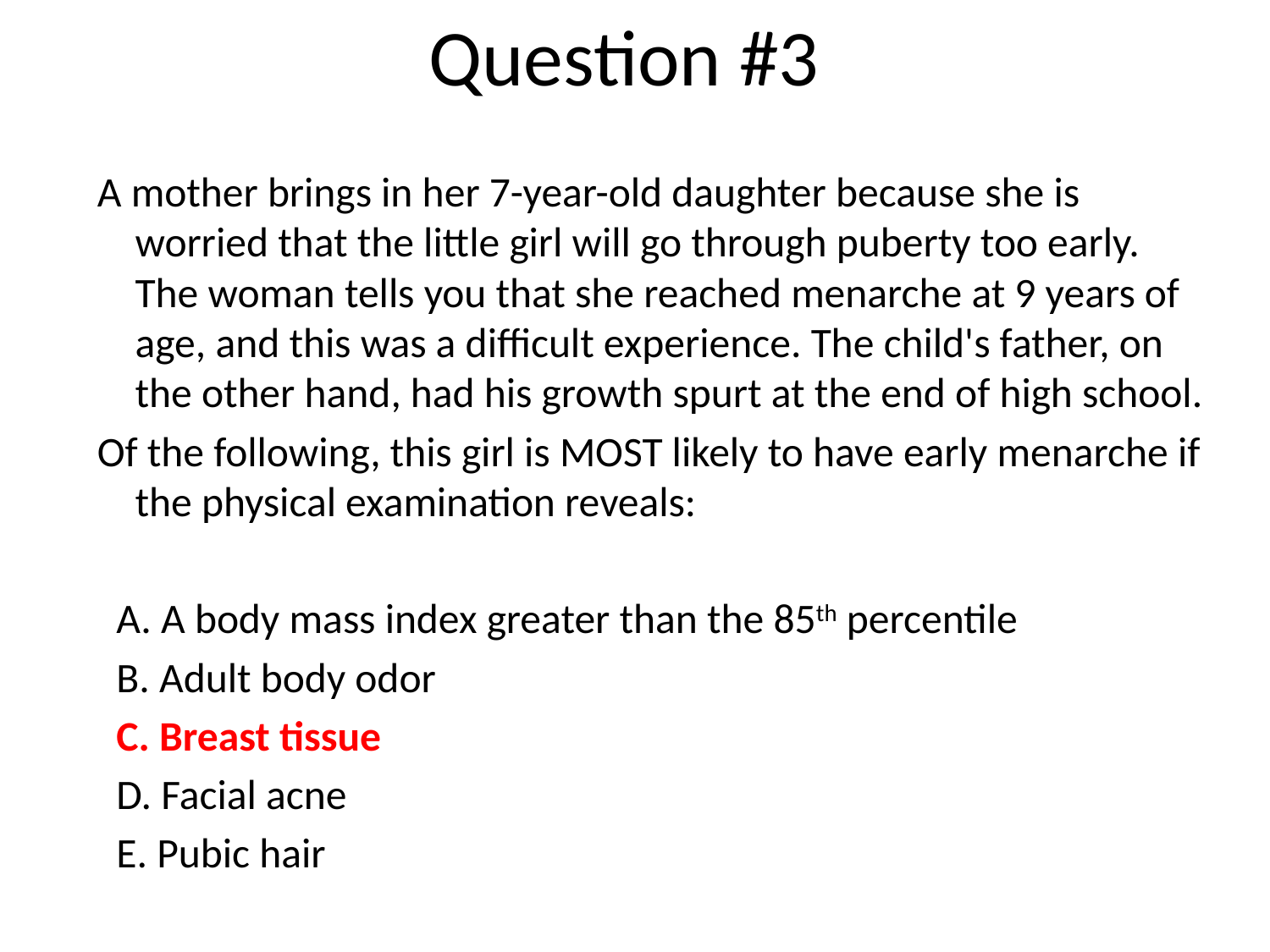

Question #3
A mother brings in her 7-year-old daughter because she is worried that the little girl will go through puberty too early. The woman tells you that she reached menarche at 9 years of age, and this was a difficult experience. The child's father, on the other hand, had his growth spurt at the end of high school.
Of the following, this girl is MOST likely to have early menarche if the physical examination reveals:

  A. A body mass index greater than the 85th percentile
  B. Adult body odor
  C. Breast tissue
  D. Facial acne
  E. Pubic hair